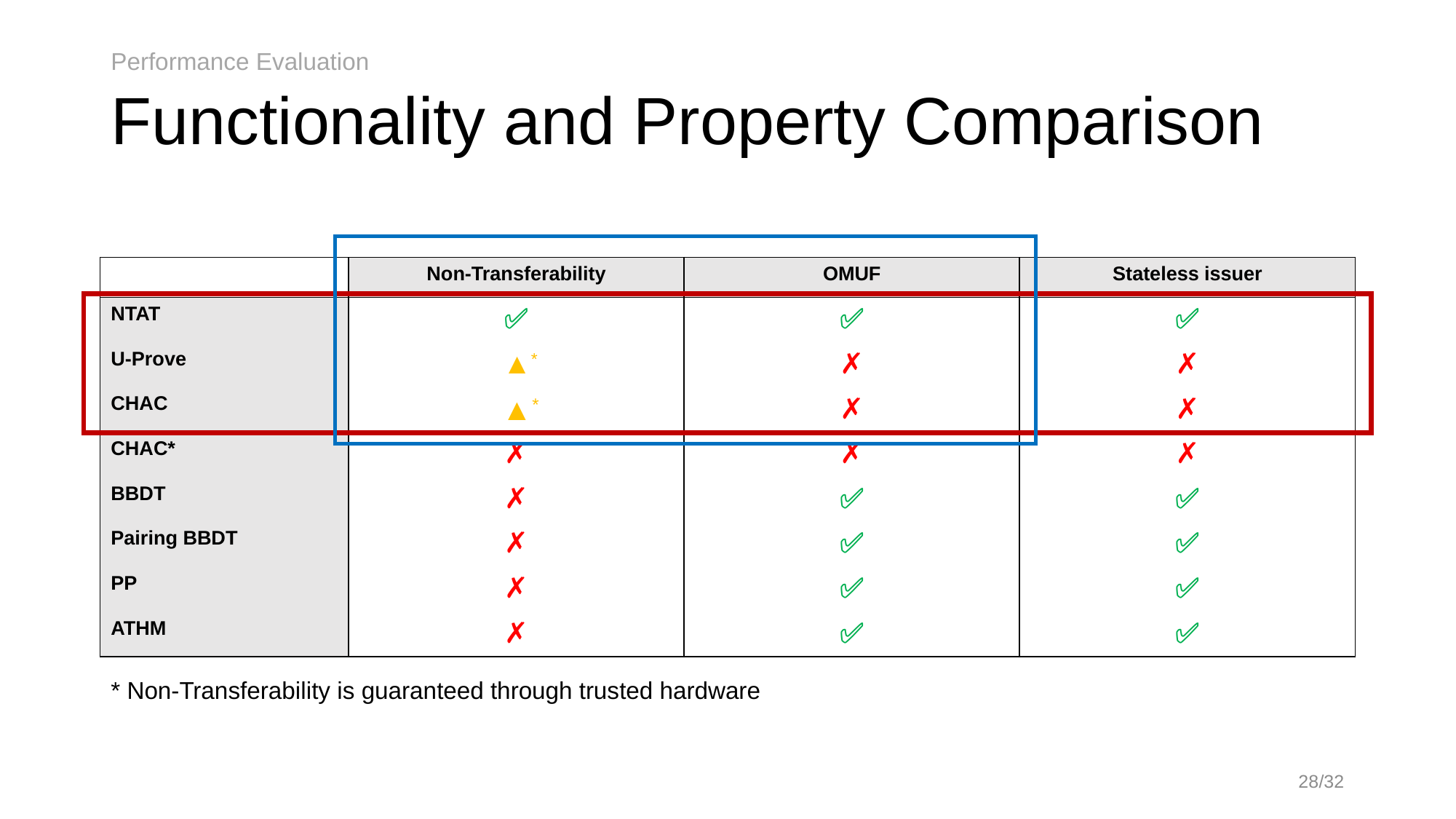

# Functionality and Property Comparison
Performance Evaluation

|  | Non-Transferability | OMUF | Stateless issuer |
| --- | --- | --- | --- |
| NTAT | ✅ | ✅ | ✅ |
| U-Prove | ▲\* | ✗ | ✗ |
| CHAC | ▲\* | ✗ | ✗ |
| CHAC\* | ✗ | ✗ | ✗ |
| BBDT | ✗ | ✅ | ✅ |
| Pairing BBDT | ✗ | ✅ | ✅ |
| PP | ✗ | ✅ | ✅ |
| ATHM | ✗ | ✅ | ✅ |

* Non-Transferability is guaranteed through trusted hardware
28/32